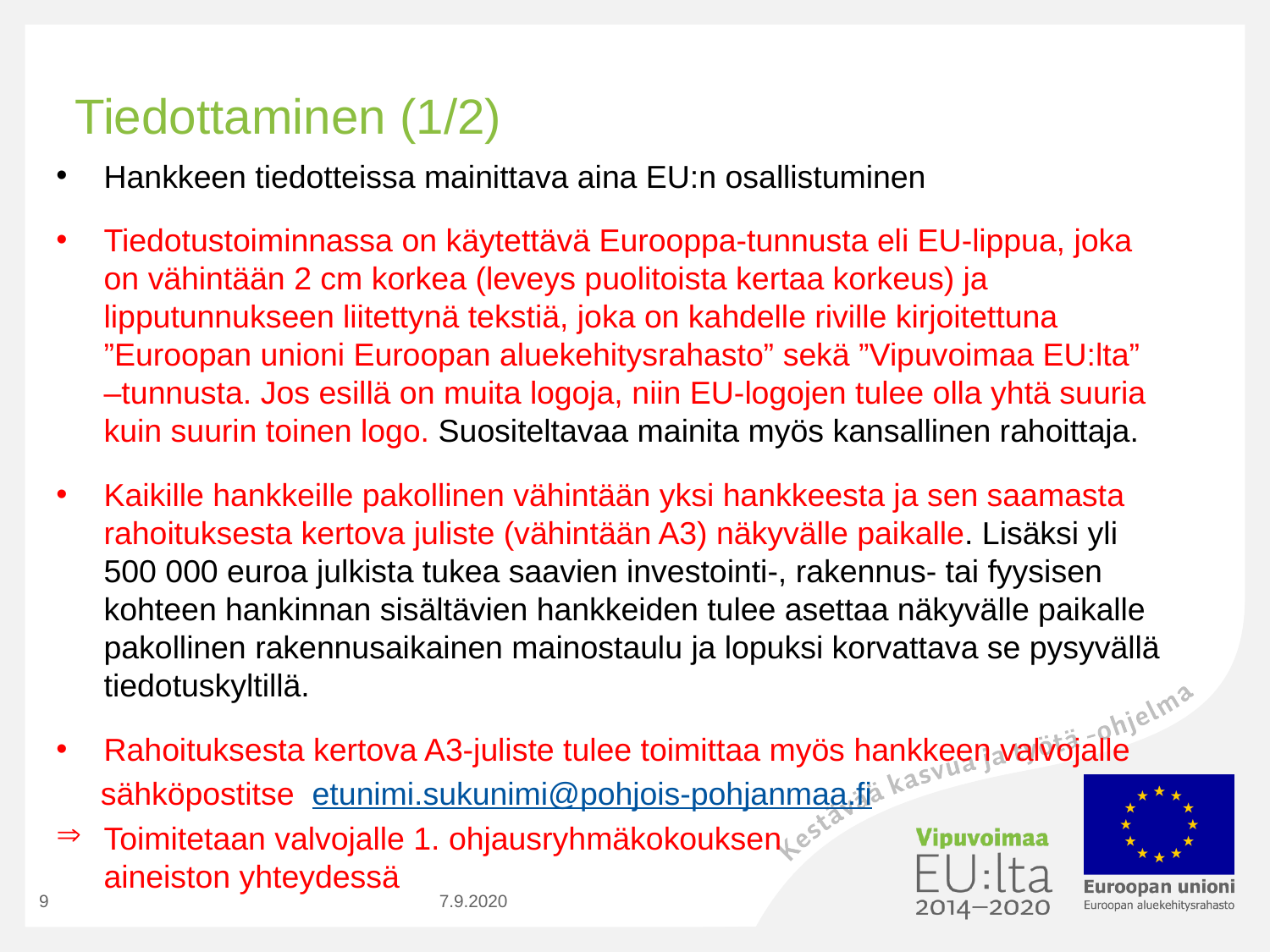

# Tiedottaminen (1/2)
Hankkeen tiedotteissa mainittava aina EU:n osallistuminen

Tiedotustoiminnassa on käytettävä Eurooppa-tunnusta eli EU-lippua, joka on vähintään 2 cm korkea (leveys puolitoista kertaa korkeus) ja lipputunnukseen liitettynä tekstiä, joka on kahdelle riville kirjoitettuna ”Euroopan unioni Euroopan aluekehitysrahasto” sekä ”Vipuvoimaa EU:lta” –tunnusta. Jos esillä on muita logoja, niin EU-logojen tulee olla yhtä suuria kuin suurin toinen logo. Suositeltavaa mainita myös kansallinen rahoittaja.

Kaikille hankkeille pakollinen vähintään yksi hankkeesta ja sen saamasta rahoituksesta kertova juliste (vähintään A3) näkyvälle paikalle. Lisäksi yli 500 000 euroa julkista tukea saavien investointi-, rakennus- tai fyysisen kohteen hankinnan sisältävien hankkeiden tulee asettaa näkyvälle paikalle pakollinen rakennusaikainen mainostaulu ja lopuksi korvattava se pysyvällä tiedotuskyltillä.

Rahoituksesta kertova A3-juliste tulee toimittaa myös hankkeen valvojalle
     sähköpostitse  etunimi.sukunimi@pohjois-pohjanmaa.fi
Toimitetaan valvojalle 1. ohjausryhmäkokouksen                                     aineiston yhteydessä
9
7.9.2020